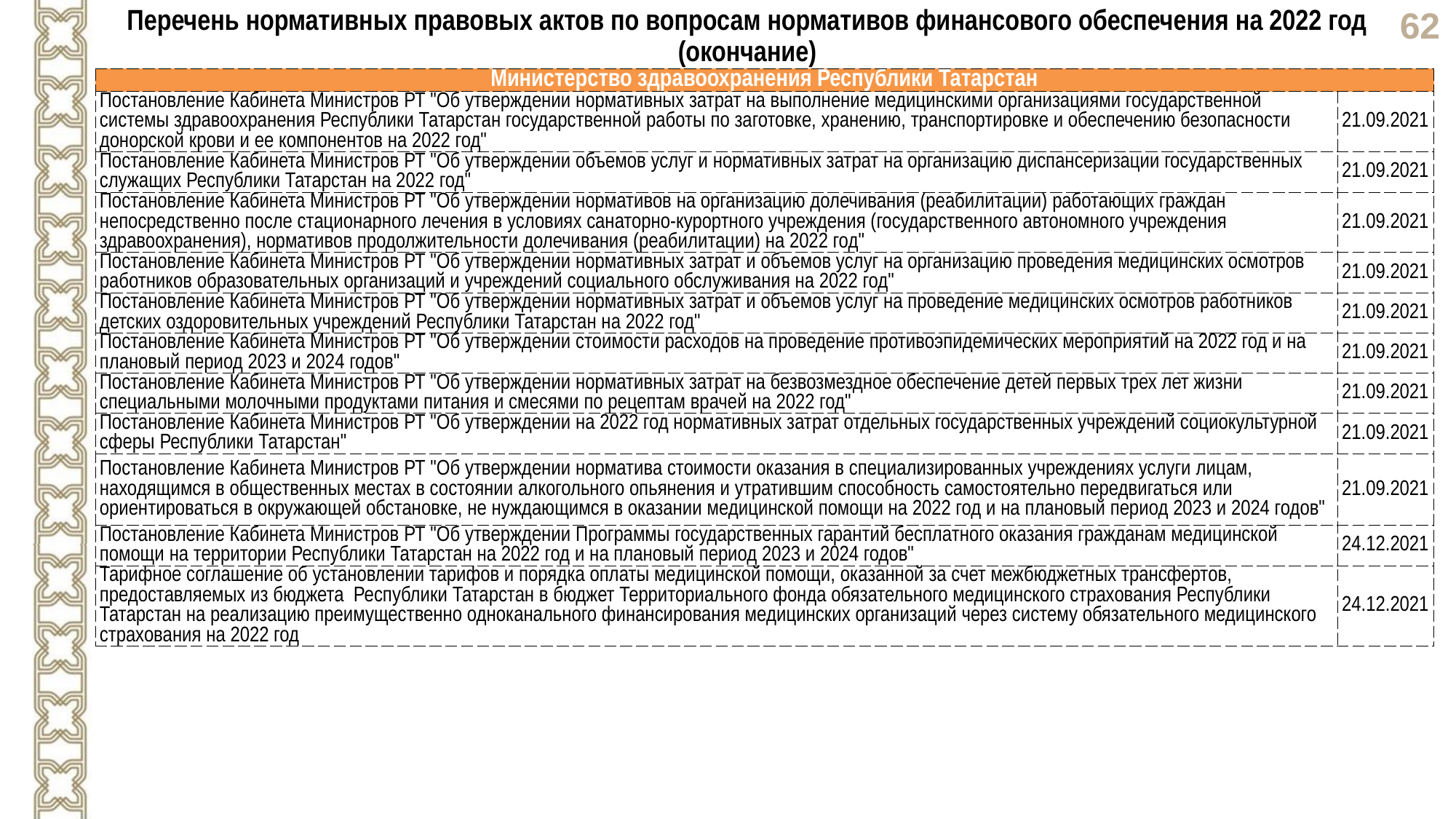

Перечень нормативных правовых актов по вопросам нормативов финансового обеспечения на 2022 год
(окончание)
| Министерство здравоохранения Республики Татарстан |  |
| --- | --- |
| Постановление Кабинета Министров РТ "Об утверждении нормативных затрат на выполнение медицинскими организациями государственной системы здравоохранения Республики Татарстан государственной работы по заготовке, хранению, транспортировке и обеспечению безопасности донорской крови и ее компонентов на 2022 год" | 21.09.2021 |
| Постановление Кабинета Министров РТ "Об утверждении объемов услуг и нормативных затрат на организацию диспансеризации государственных служащих Республики Татарстан на 2022 год" | 21.09.2021 |
| Постановление Кабинета Министров РТ "Об утверждении нормативов на организацию долечивания (реабилитации) работающих граждан непосредственно после стационарного лечения в условиях санаторно-курортного учреждения (государственного автономного учреждения здравоохранения), нормативов продолжительности долечивания (реабилитации) на 2022 год" | 21.09.2021 |
| Постановление Кабинета Министров РТ "Об утверждении нормативных затрат и объемов услуг на организацию проведения медицинских осмотров работников образовательных организаций и учреждений социального обслуживания на 2022 год" | 21.09.2021 |
| Постановление Кабинета Министров РТ "Об утверждении нормативных затрат и объемов услуг на проведение медицинских осмотров работников детских оздоровительных учреждений Республики Татарстан на 2022 год" | 21.09.2021 |
| Постановление Кабинета Министров РТ "Об утверждении стоимости расходов на проведение противоэпидемических мероприятий на 2022 год и на плановый период 2023 и 2024 годов" | 21.09.2021 |
| Постановление Кабинета Министров РТ "Об утверждении нормативных затрат на безвозмездное обеспечение детей первых трех лет жизни специальными молочными продуктами питания и смесями по рецептам врачей на 2022 год" | 21.09.2021 |
| Постановление Кабинета Министров РТ "Об утверждении на 2022 год нормативных затрат отдельных государственных учреждений социокультурной сферы Республики Татарстан" | 21.09.2021 |
| Постановление Кабинета Министров РТ "Об утверждении норматива стоимости оказания в специализированных учреждениях услуги лицам, находящимся в общественных местах в состоянии алкогольного опьянения и утратившим способность самостоятельно передвигаться или ориентироваться в окружающей обстановке, не нуждающимся в оказании медицинской помощи на 2022 год и на плановый период 2023 и 2024 годов" | 21.09.2021 |
| Постановление Кабинета Министров РТ "Об утверждении Программы государственных гарантий бесплатного оказания гражданам медицинской помощи на территории Республики Татарстан на 2022 год и на плановый период 2023 и 2024 годов" | 24.12.2021 |
| Тарифное соглашение об установлении тарифов и порядка оплаты медицинской помощи, оказанной за счет межбюджетных трансфертов, предоставляемых из бюджета Республики Татарстан в бюджет Территориального фонда обязательного медицинского страхования Республики Татарстан на реализацию преимущественно одноканального финансирования медицинских организаций через систему обязательного медицинского страхования на 2022 год | 24.12.2021 |